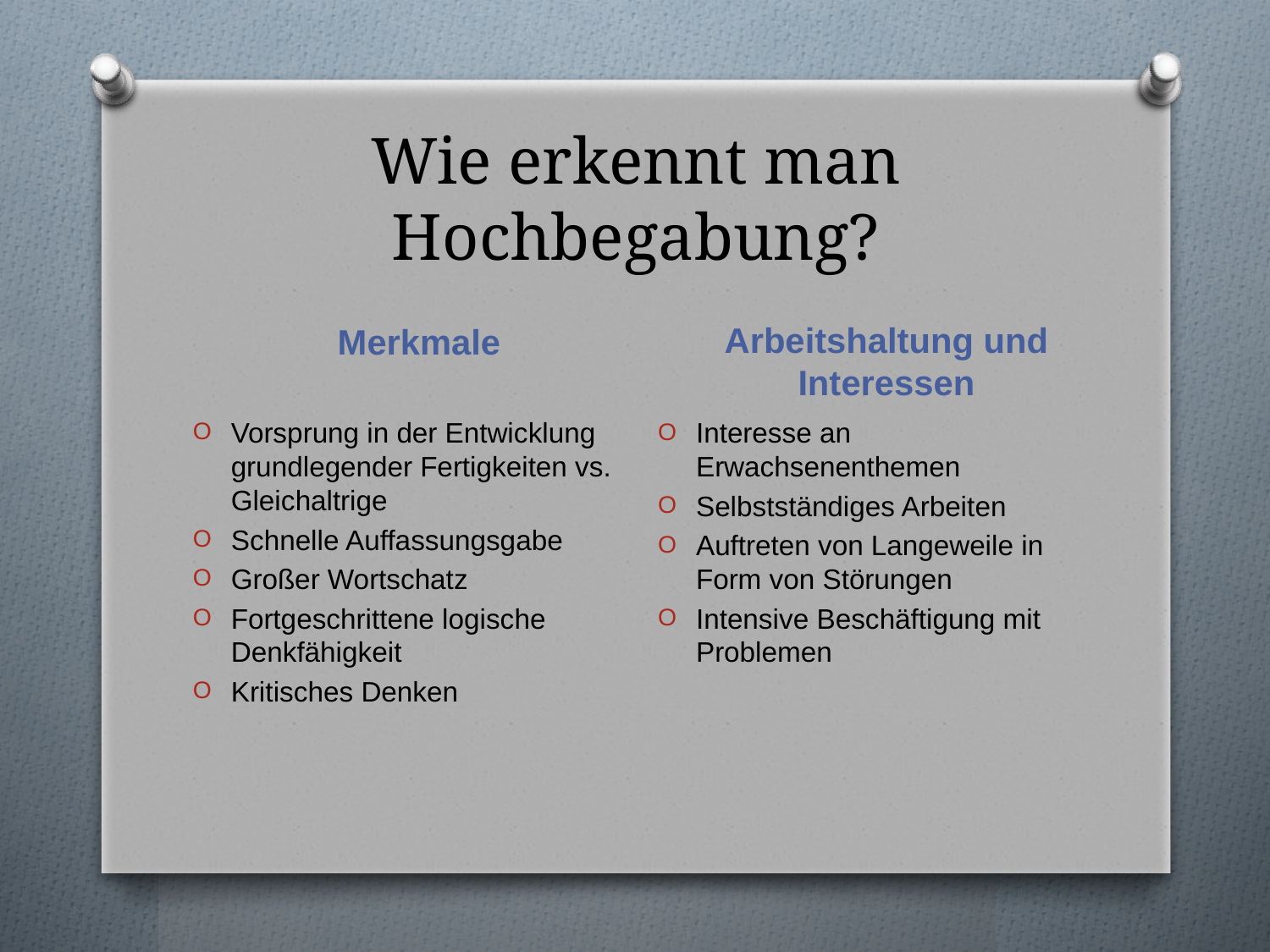

# Wie erkennt man Hochbegabung?
Arbeitshaltung und Interessen
Merkmale
Vorsprung in der Entwicklung grundlegender Fertigkeiten vs. Gleichaltrige
Schnelle Auffassungsgabe
Großer Wortschatz
Fortgeschrittene logische Denkfähigkeit
Kritisches Denken
Interesse an Erwachsenenthemen
Selbstständiges Arbeiten
Auftreten von Langeweile in Form von Störungen
Intensive Beschäftigung mit Problemen